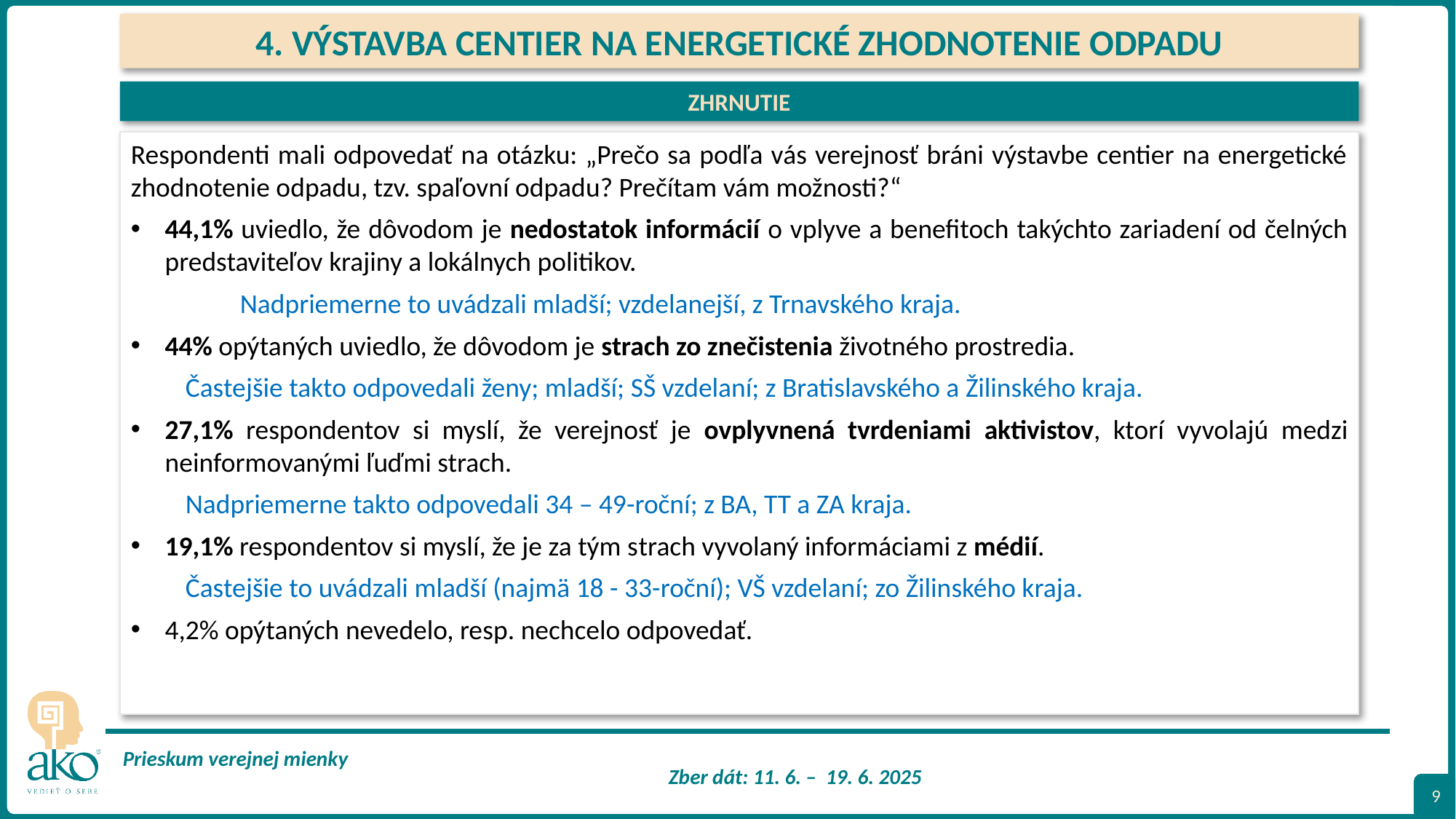

4. VÝSTAVBA CENTIER NA ENERGETICKÉ ZHODNOTENIE ODPADU
ZHRNUTIE

Respondenti mali odpovedať na otázku: „Prečo sa podľa vás verejnosť bráni výstavbe centier na energetické zhodnotenie odpadu, tzv. spaľovní odpadu? Prečítam vám možnosti?“
44,1% uviedlo, že dôvodom je nedostatok informácií o vplyve a benefitoch takýchto zariadení od čelných predstaviteľov krajiny a lokálnych politikov.
	Nadpriemerne to uvádzali mladší; vzdelanejší, z Trnavského kraja.
44% opýtaných uviedlo, že dôvodom je strach zo znečistenia životného prostredia.
Častejšie takto odpovedali ženy; mladší; SŠ vzdelaní; z Bratislavského a Žilinského kraja.
27,1% respondentov si myslí, že verejnosť je ovplyvnená tvrdeniami aktivistov, ktorí vyvolajú medzi neinformovanými ľuďmi strach.
Nadpriemerne takto odpovedali 34 – 49-roční; z BA, TT a ZA kraja.
19,1% respondentov si myslí, že je za tým strach vyvolaný informáciami z médií.
Častejšie to uvádzali mladší (najmä 18 - 33-roční); VŠ vzdelaní; zo Žilinského kraja.
4,2% opýtaných nevedelo, resp. nechcelo odpovedať.

9